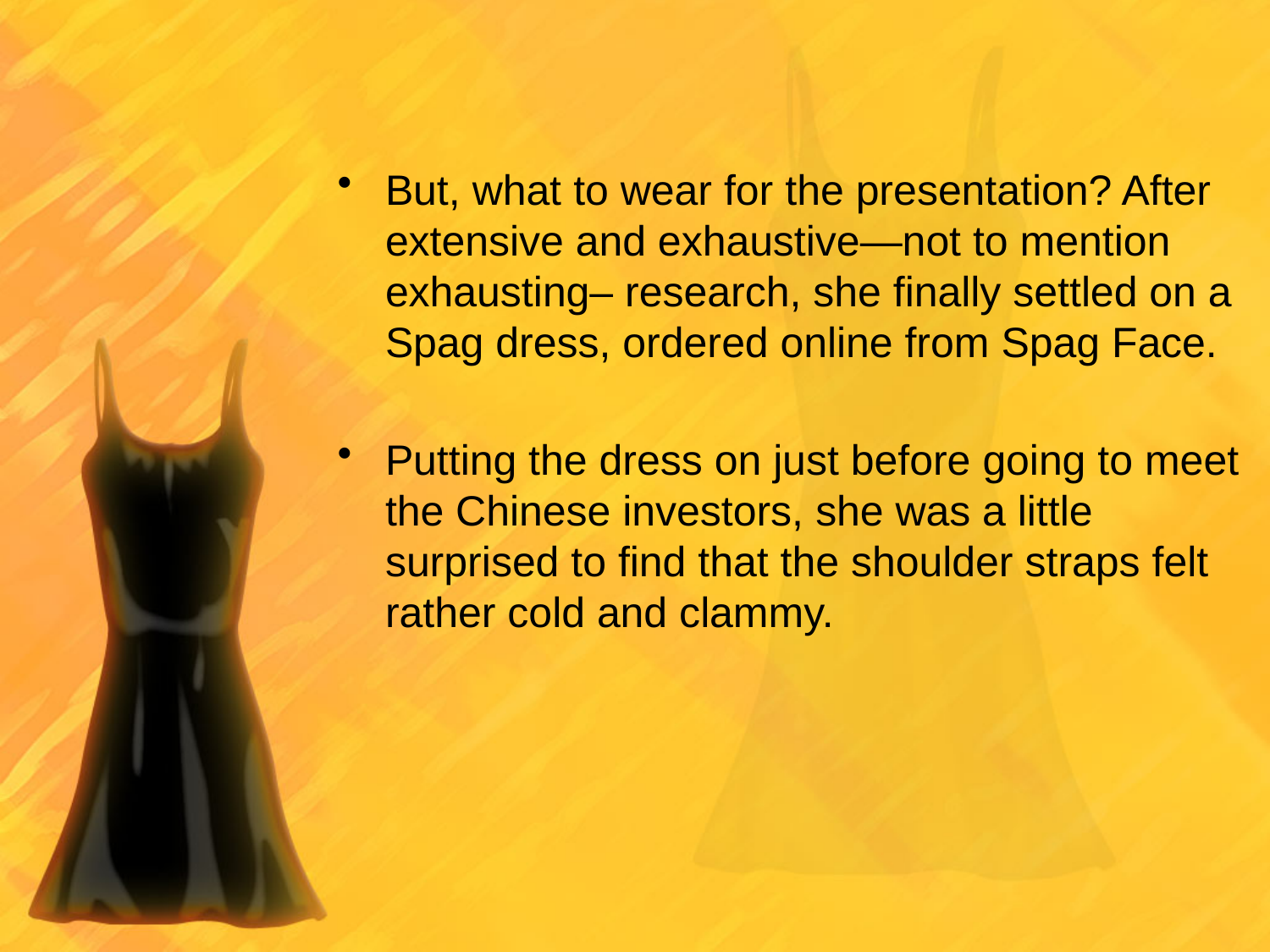

But, what to wear for the presentation? After extensive and exhaustive—not to mention exhausting– research, she finally settled on a Spag dress, ordered online from Spag Face.

Putting the dress on just before going to meet the Chinese investors, she was a little surprised to find that the shoulder straps felt rather cold and clammy.